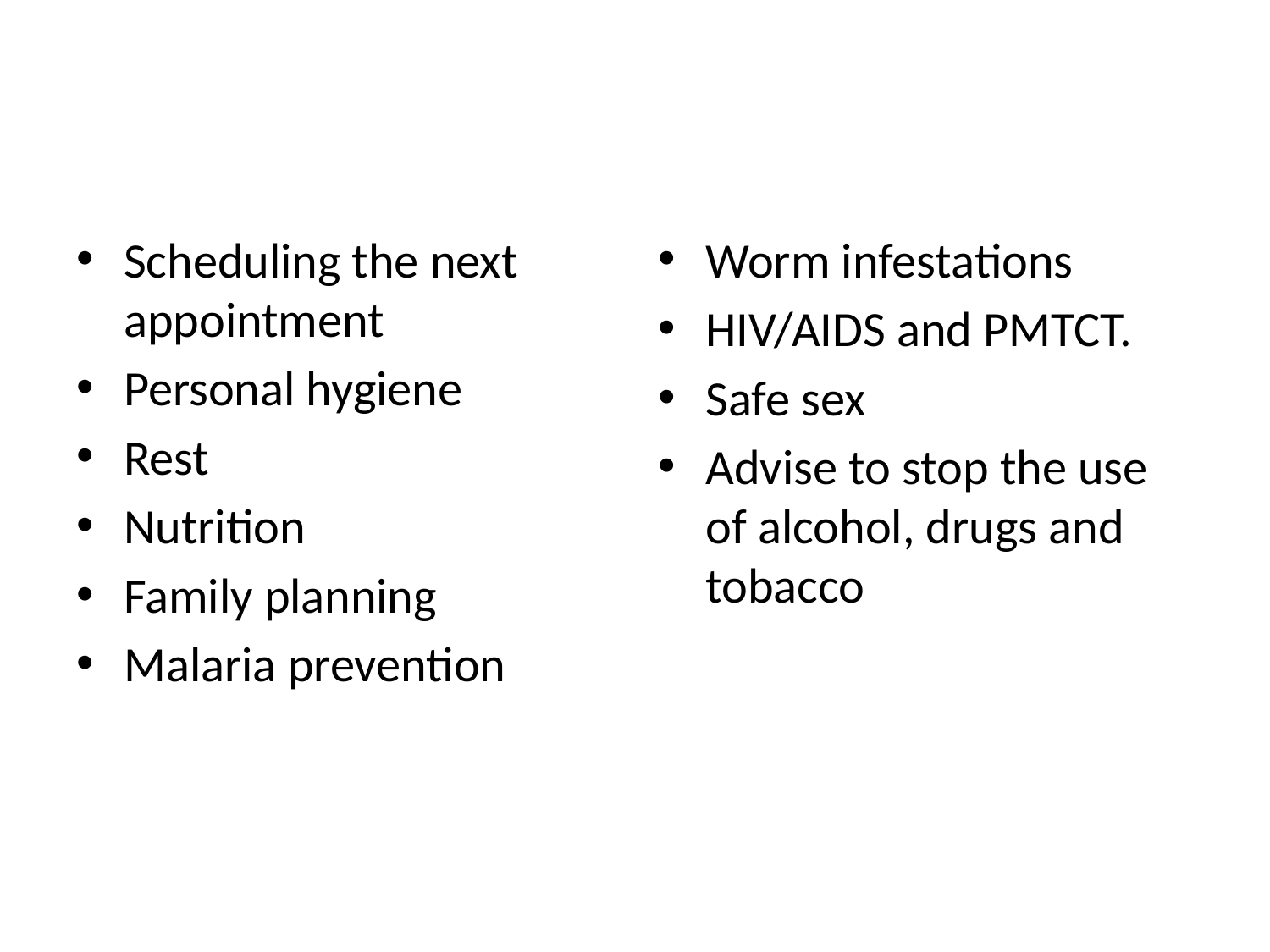

#
Scheduling the next appointment
Personal hygiene
Rest
Nutrition
Family planning
Malaria prevention
Worm infestations
HIV/AIDS and PMTCT.
Safe sex
Advise to stop the use of alcohol, drugs and tobacco